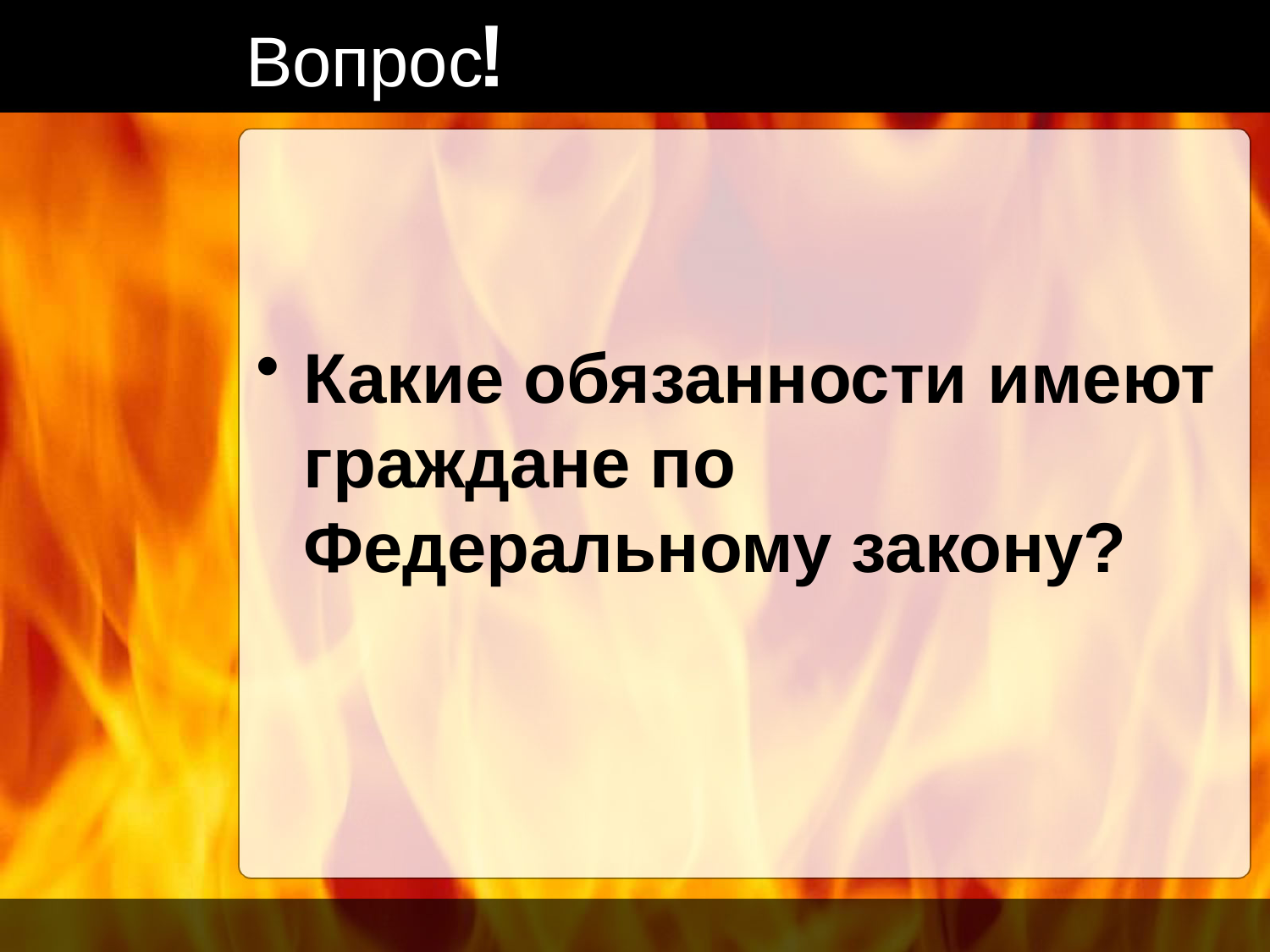

# Вопрос!
Какие обязанности имеют граждане по Федеральному закону?